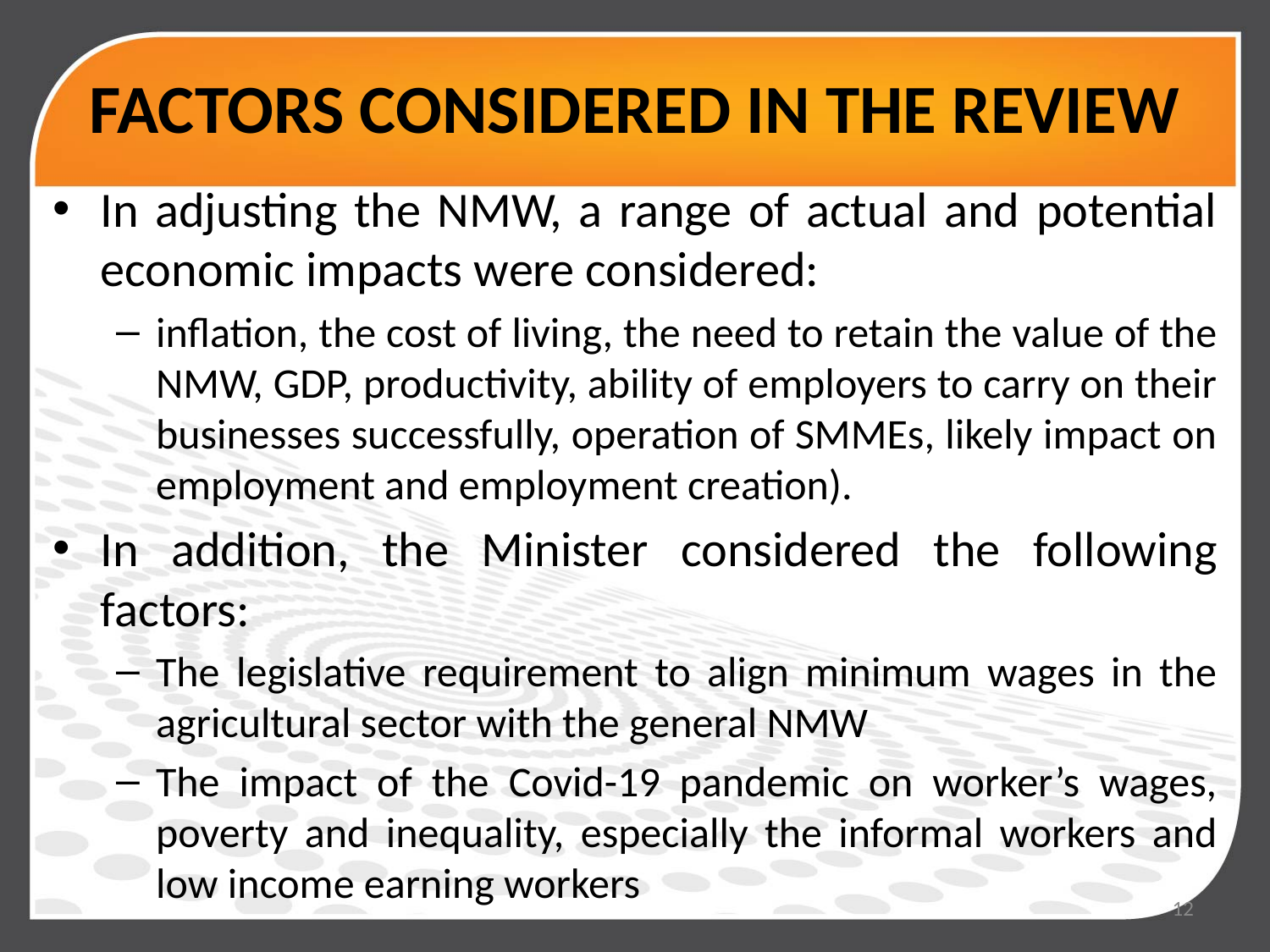

# FACTORS CONSIDERED IN THE REVIEW
In adjusting the NMW, a range of actual and potential economic impacts were considered:
inflation, the cost of living, the need to retain the value of the NMW, GDP, productivity, ability of employers to carry on their businesses successfully, operation of SMMEs, likely impact on employment and employment creation).
In addition, the Minister considered the following factors:
The legislative requirement to align minimum wages in the agricultural sector with the general NMW
The impact of the Covid-19 pandemic on worker’s wages, poverty and inequality, especially the informal workers and low income earning workers
12